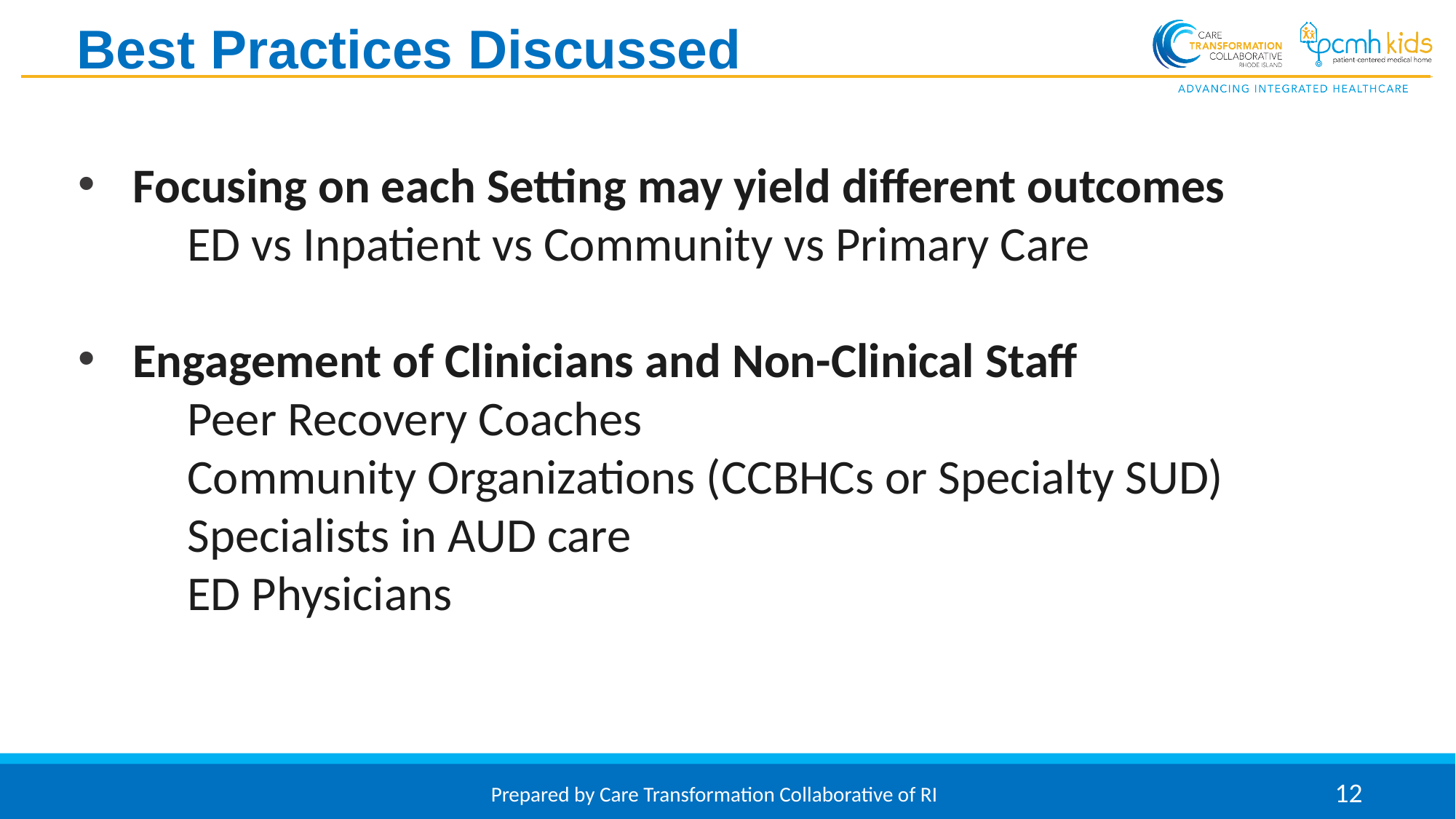

Best Practices Discussed
Focusing on each Setting may yield different outcomes
	ED vs Inpatient vs Community vs Primary Care

Engagement of Clinicians and Non-Clinical Staff
	Peer Recovery Coaches
	Community Organizations (CCBHCs or Specialty SUD)
	Specialists in AUD care
	ED Physicians

Prepared by Care Transformation Collaborative of RI